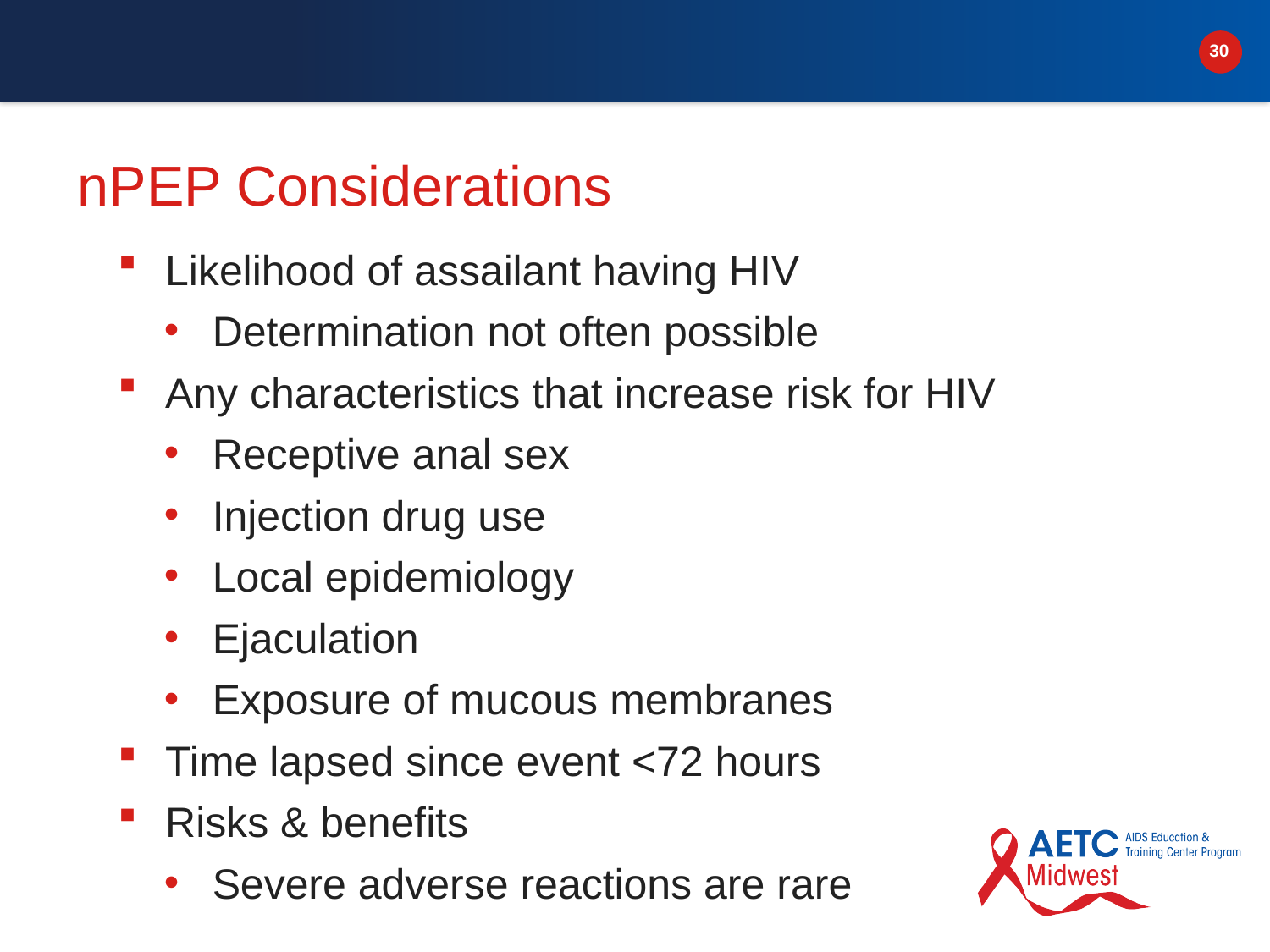

# nPEP Considerations
Likelihood of assailant having HIV
Determination not often possible
Any characteristics that increase risk for HIV
Receptive anal sex
Injection drug use
Local epidemiology
Ejaculation
Exposure of mucous membranes
Time lapsed since event <72 hours
Risks & benefits
Severe adverse reactions are rare